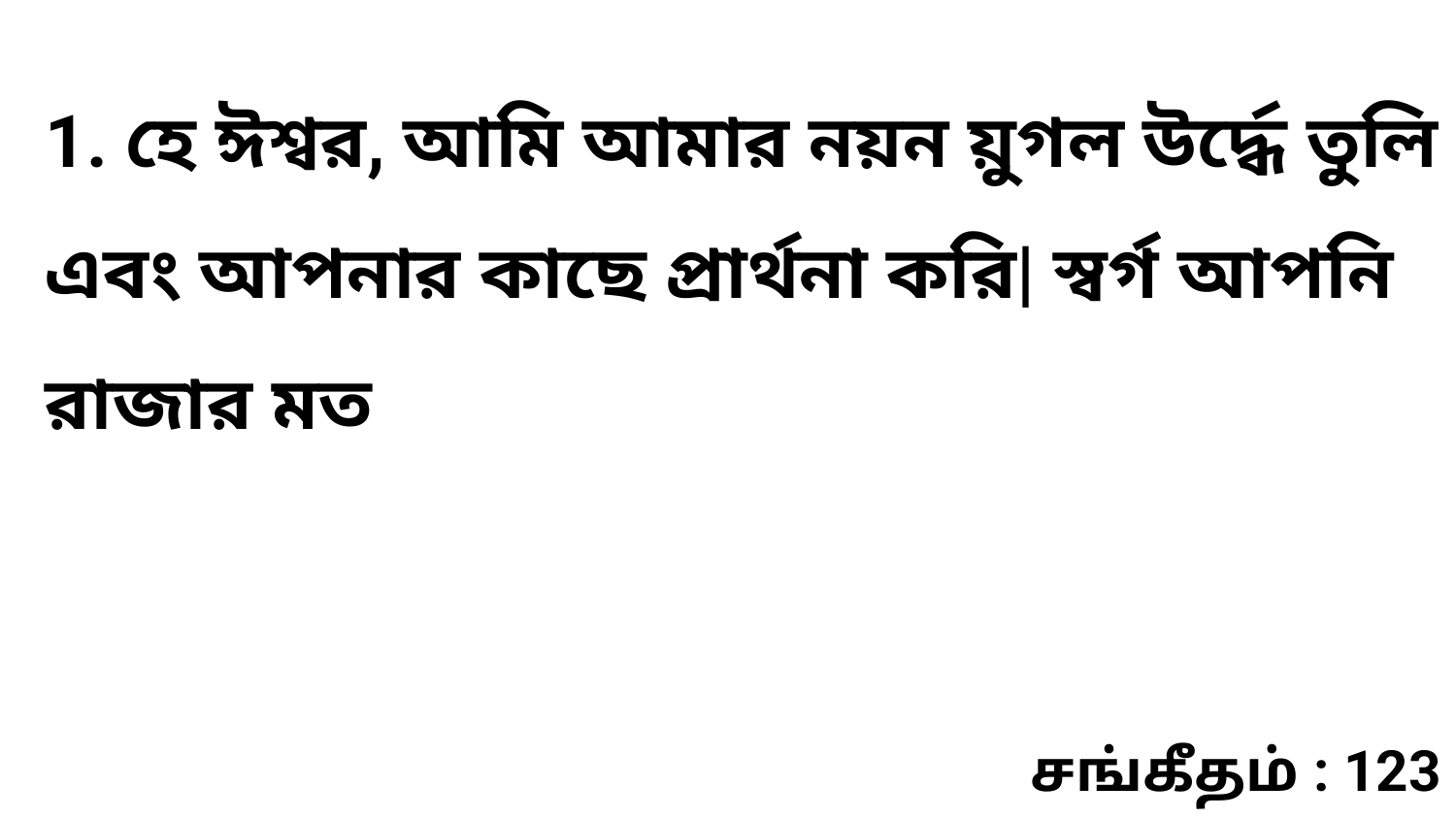

1. হে ঈশ্বর, আমি আমার নয়ন য়ুগল উর্দ্ধে তুলি এবং আপনার কাছে প্রার্থনা করি| স্বর্গ আপনি রাজার মত
சங்கீதம் : 123